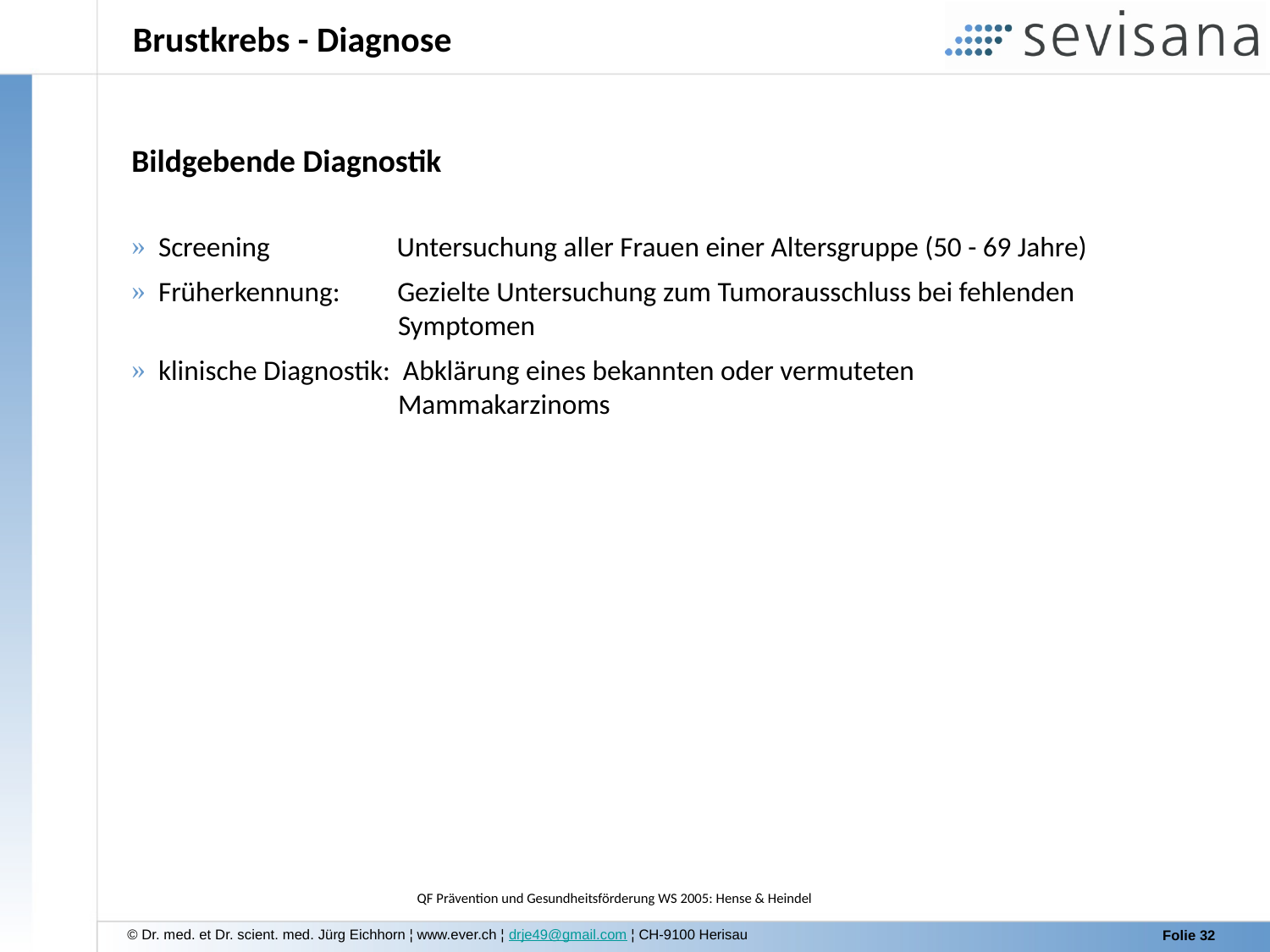

Brustkrebs - Diagnose
Bildgebende Diagnostik
  Screening                    Untersuchung aller Frauen einer Altersgruppe (50 - 69 Jahre)
  Früherkennung:         Gezielte Untersuchung zum Tumorausschluss bei fehlenden
                                          Symptomen
  klinische Diagnostik:  Abklärung eines bekannten oder vermuteten
                                          Mammakarzinoms
QF Prävention und Gesundheitsförderung WS 2005: Hense & Heindel